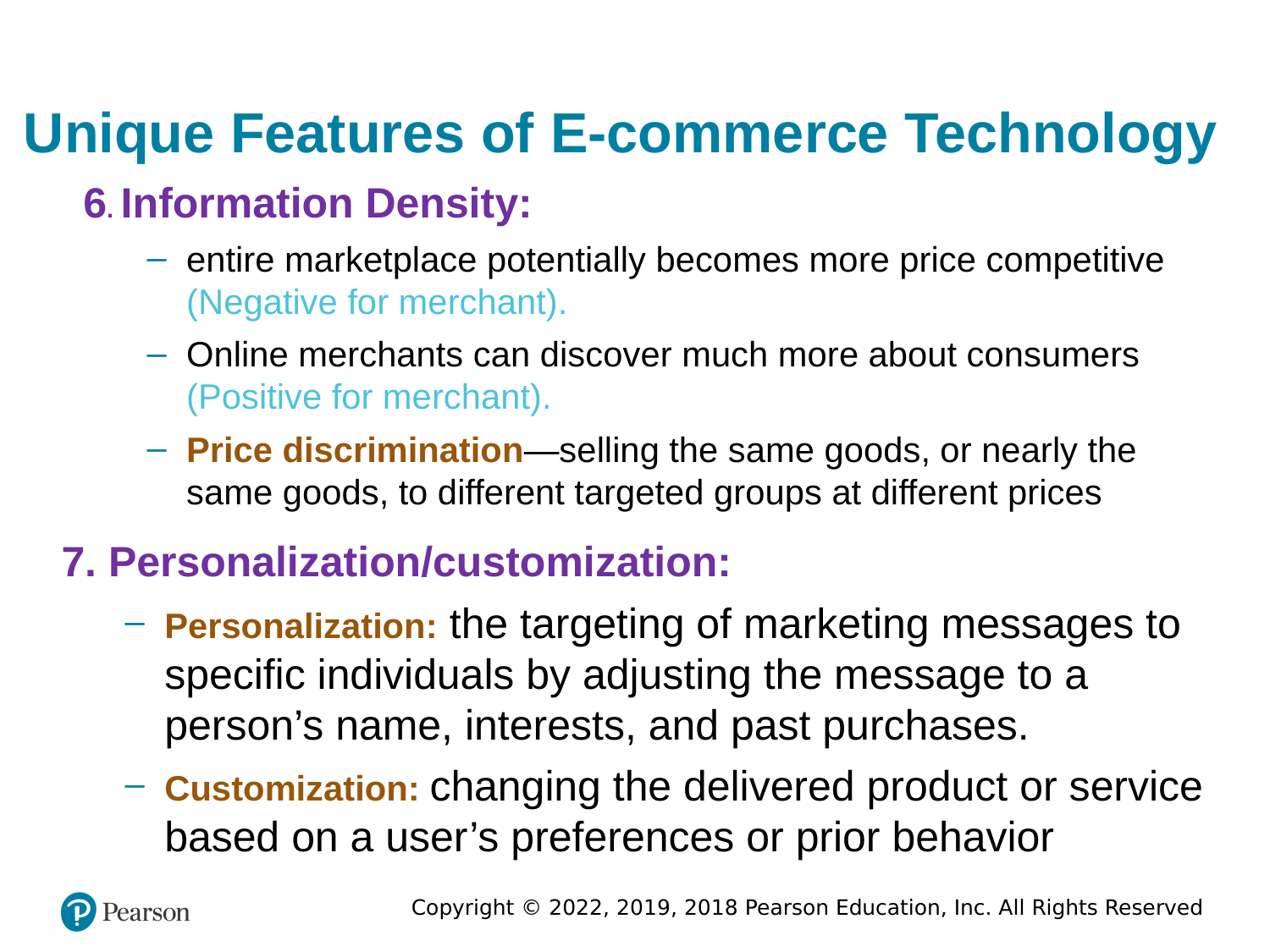

# Unique Features of E-commerce Technology
6. Information Density:
entire marketplace potentially becomes more price competitive (Negative for merchant).
Online merchants can discover much more about consumers (Positive for merchant).
Price discrimination—selling the same goods, or nearly the same goods, to different targeted groups at different prices
7. Personalization/customization:
Personalization: the targeting of marketing messages to specific individuals by adjusting the message to a person’s name, interests, and past purchases.
Customization: changing the delivered product or service based on a user’s preferences or prior behavior